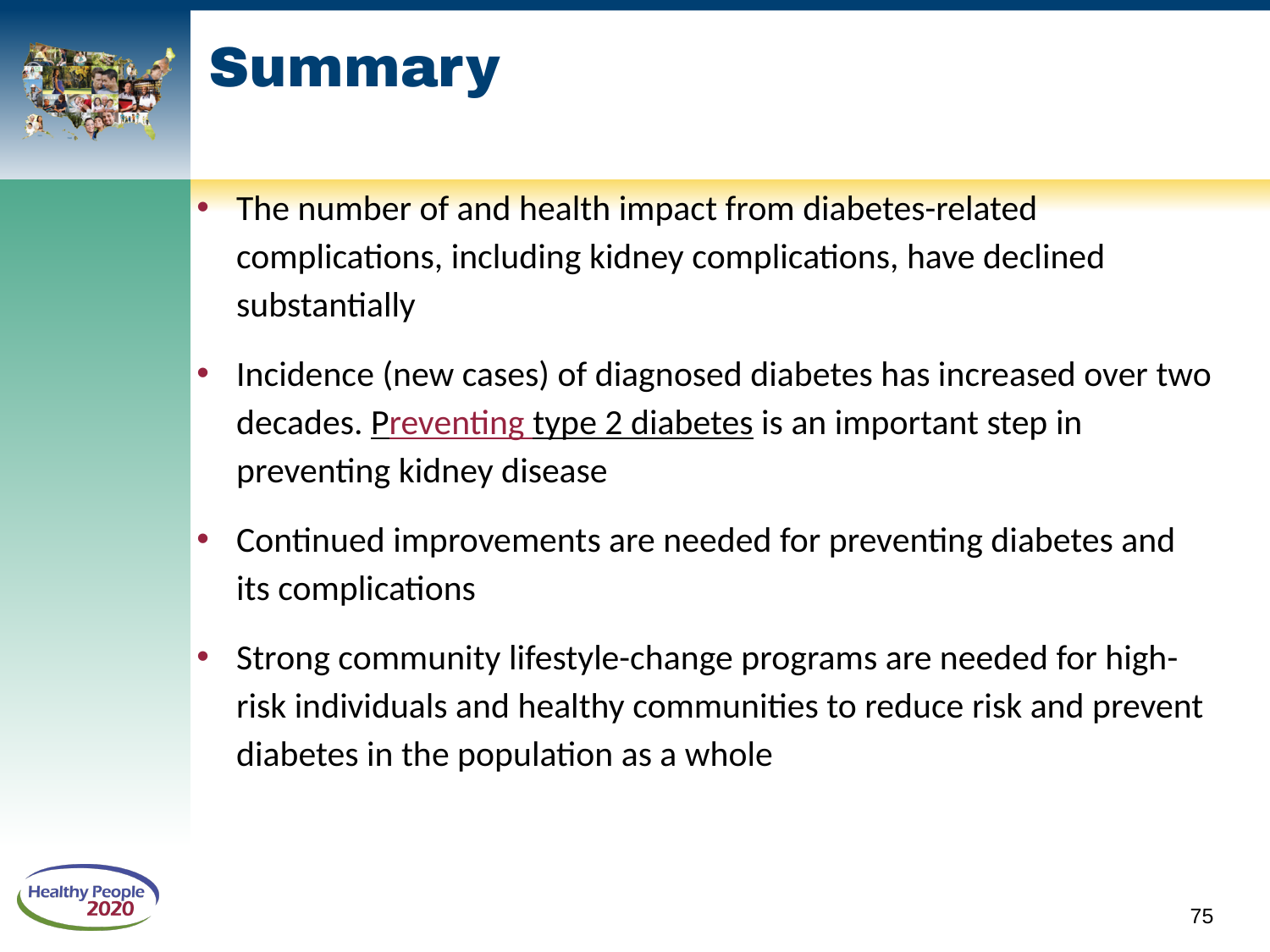

Summary
The number of and health impact from diabetes-related complications, including kidney complications, have declined substantially
Incidence (new cases) of diagnosed diabetes has increased over two decades. Preventing type 2 diabetes is an important step in preventing kidney disease
Continued improvements are needed for preventing diabetes and its complications
Strong community lifestyle-change programs are needed for high-risk individuals and healthy communities to reduce risk and prevent diabetes in the population as a whole
75